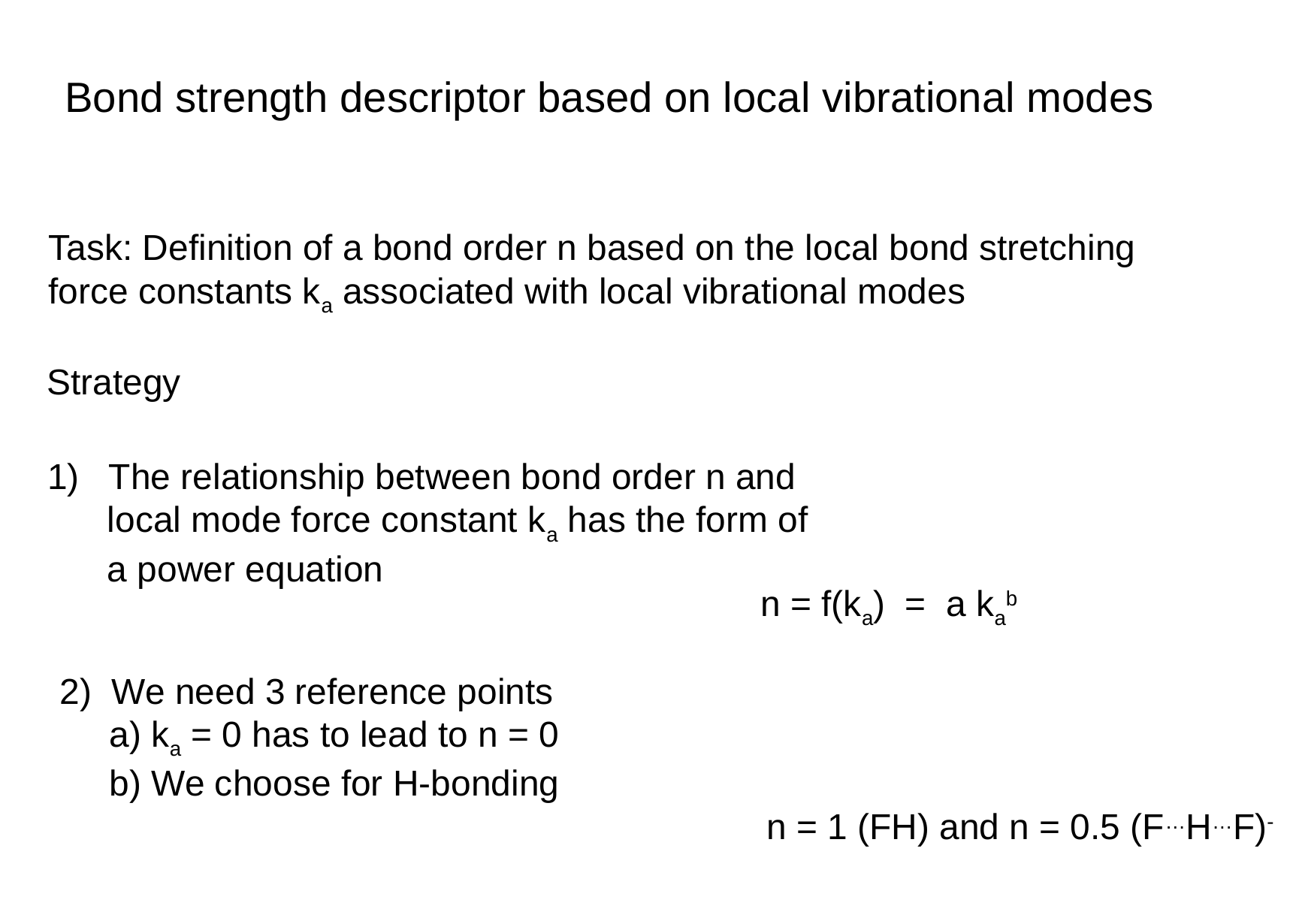

Bond strength descriptor based on local vibrational modes

Task: Definition of a bond order n based on the local bond stretching
force constants ka associated with local vibrational modes
Strategy
1)   The relationship between bond order n and
      local mode force constant ka has the form of
      a power equation
n = f(ka)  =  a kab
2)  We need 3 reference points
     a) ka = 0 has to lead to n = 0
     b) We choose for H-bonding
                                                                       n = 1 (FH) and n = 0.5 (F…H…F)-